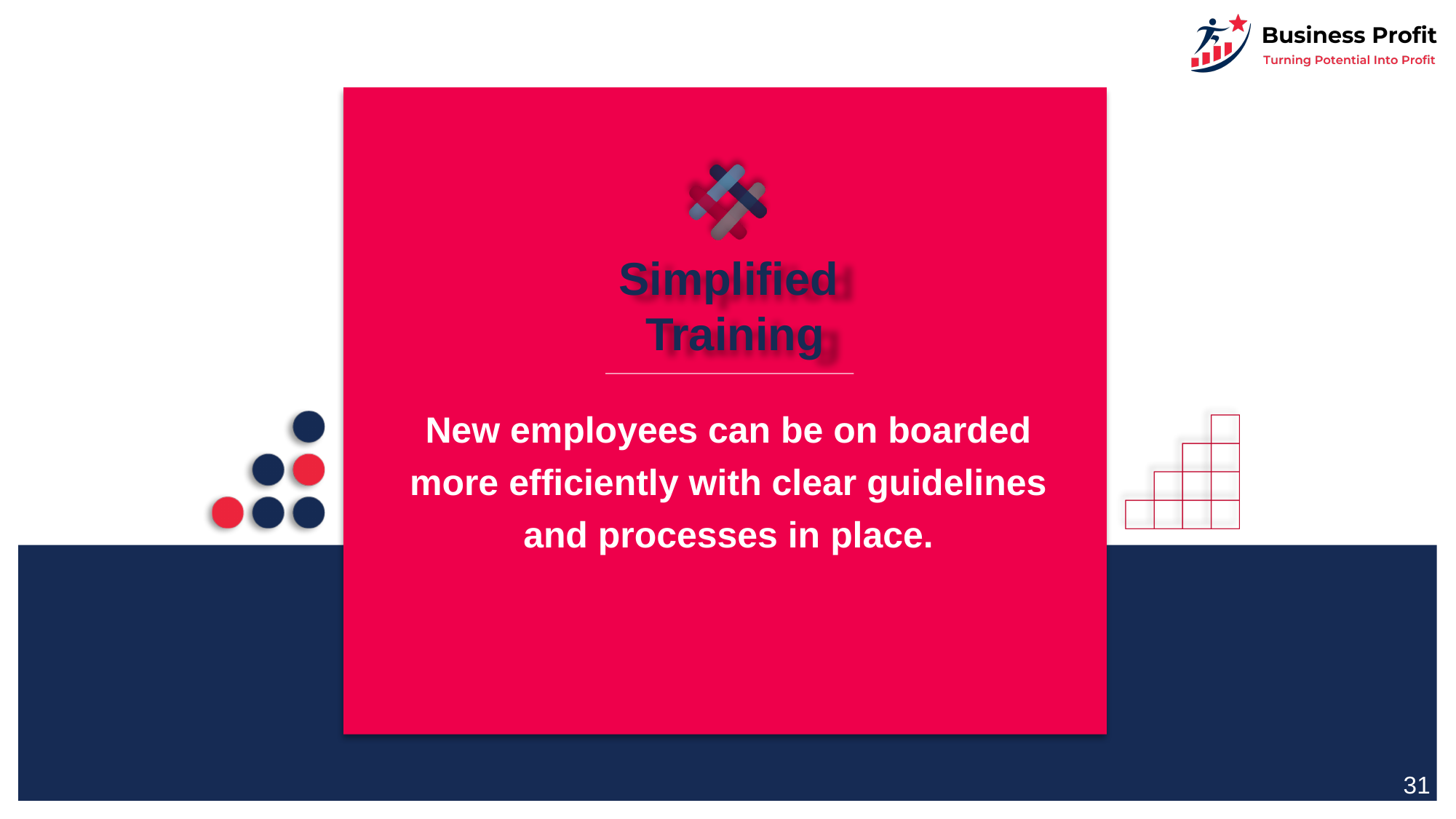

# Simplified Training
New employees can be on boarded more efficiently with clear guidelines and processes in place.